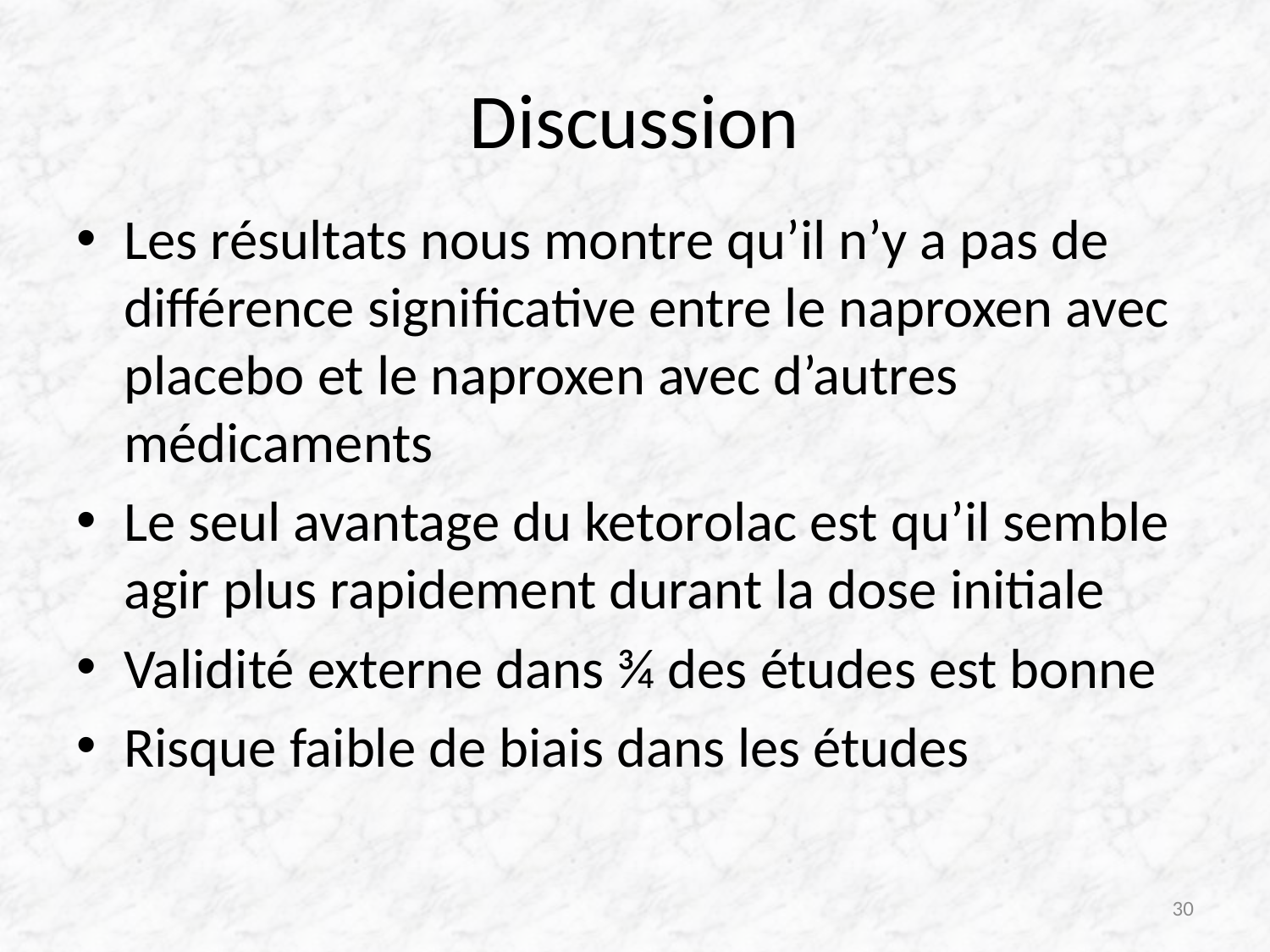

# Discussion
Les résultats nous montre qu’il n’y a pas de différence significative entre le naproxen avec placebo et le naproxen avec d’autres médicaments
Le seul avantage du ketorolac est qu’il semble agir plus rapidement durant la dose initiale
Validité externe dans ¾ des études est bonne
Risque faible de biais dans les études

30